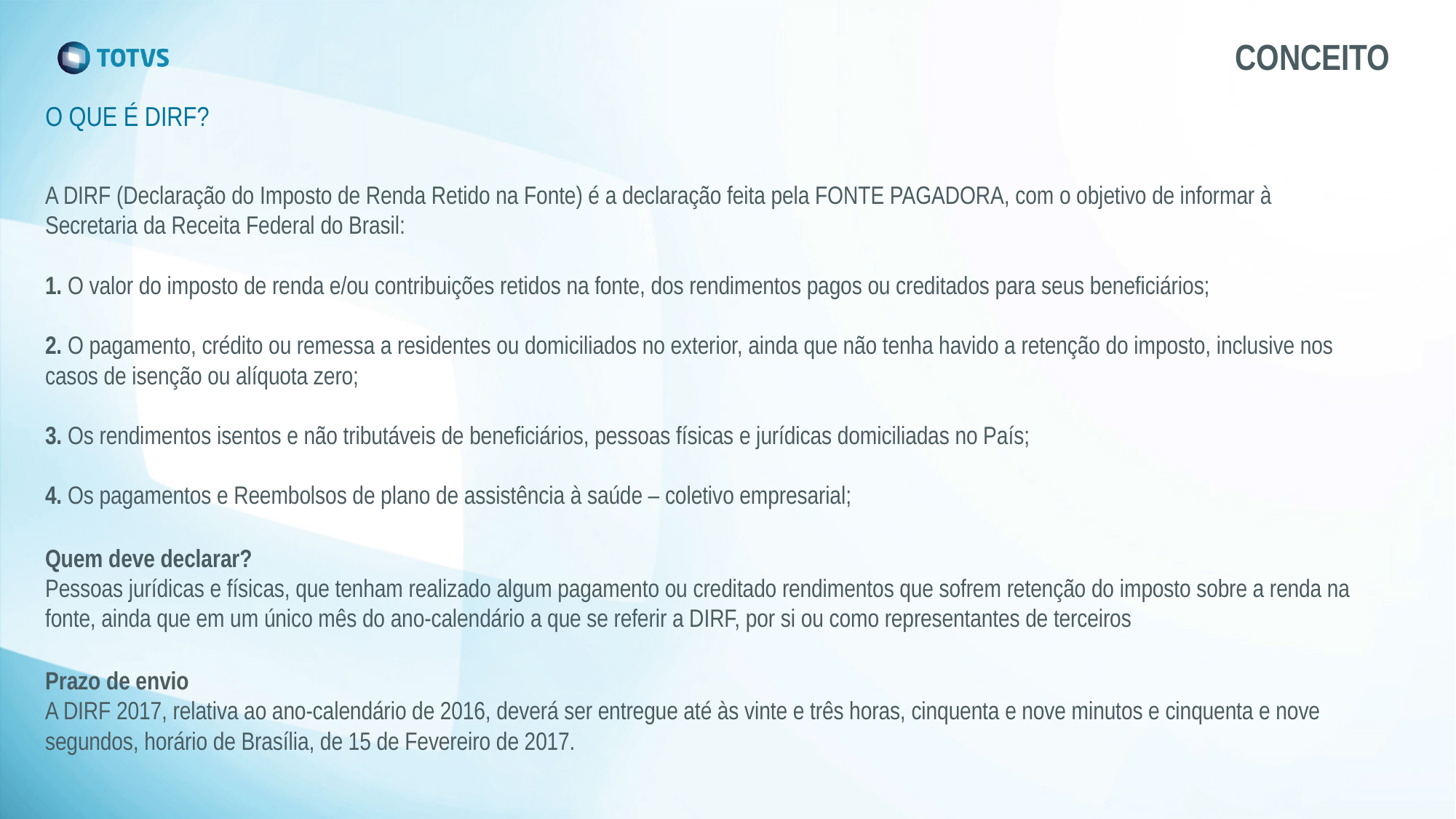

# CONCEITO
O QUE É DIRF?

A DIRF (Declaração do Imposto de Renda Retido na Fonte) é a declaração feita pela FONTE PAGADORA, com o objetivo de informar à Secretaria da Receita Federal do Brasil:

1. O valor do imposto de renda e/ou contribuições retidos na fonte, dos rendimentos pagos ou creditados para seus beneficiários;

2. O pagamento, crédito ou remessa a residentes ou domiciliados no exterior, ainda que não tenha havido a retenção do imposto, inclusive nos casos de isenção ou alíquota zero;

3. Os rendimentos isentos e não tributáveis de beneficiários, pessoas físicas e jurídicas domiciliadas no País;

4. Os pagamentos e Reembolsos de plano de assistência à saúde – coletivo empresarial;

Quem deve declarar?
Pessoas jurídicas e físicas, que tenham realizado algum pagamento ou creditado rendimentos que sofrem retenção do imposto sobre a renda na fonte, ainda que em um único mês do ano-calendário a que se referir a DIRF, por si ou como representantes de terceiros

Prazo de envio
A DIRF 2017, relativa ao ano-calendário de 2016, deverá ser entregue até às vinte e três horas, cinquenta e nove minutos e cinquenta e nove segundos, horário de Brasília, de 15 de Fevereiro de 2017.